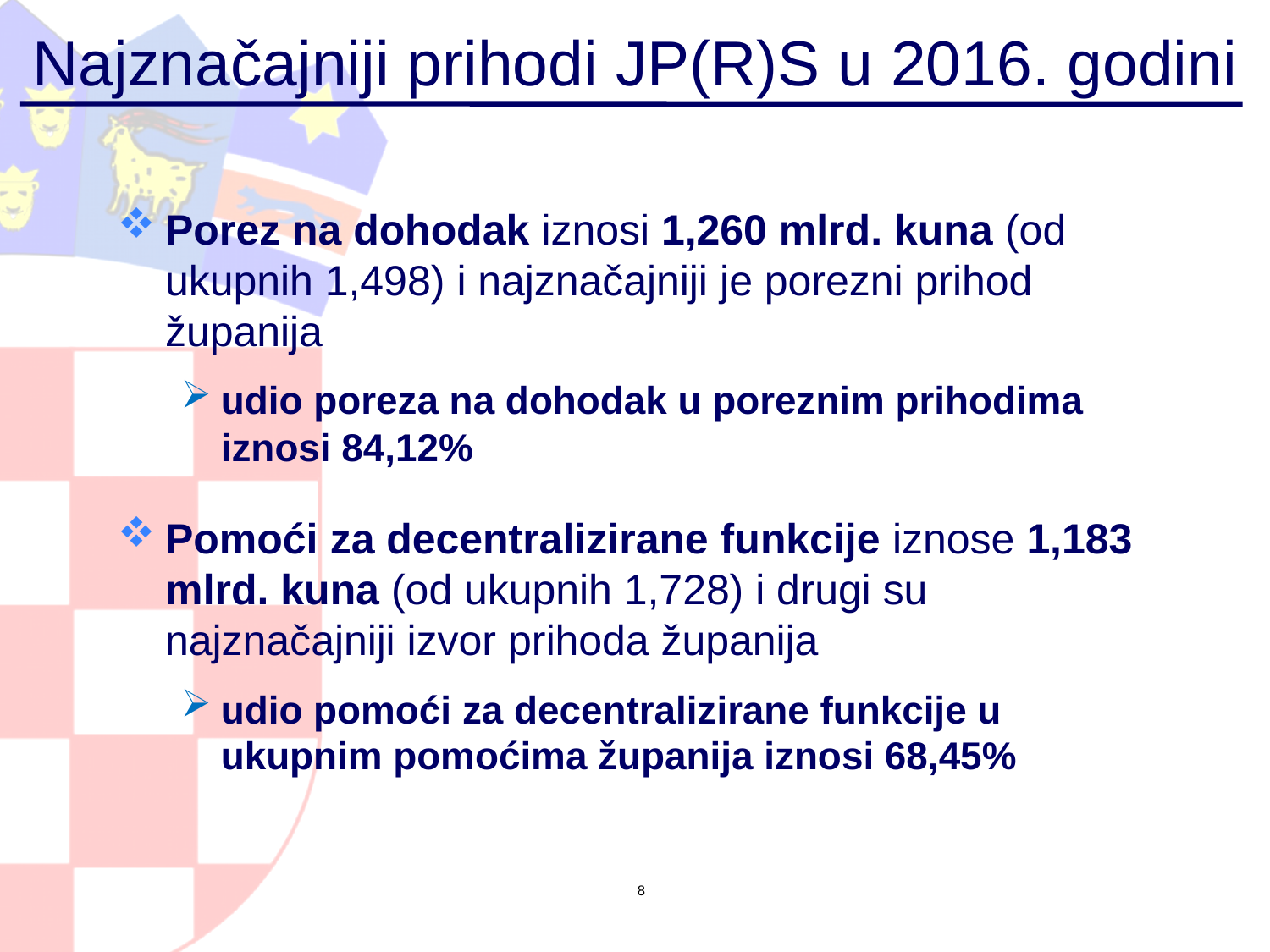

# Najznačajniji prihodi JP(R)S u 2016. godini
Porez na dohodak iznosi 1,260 mlrd. kuna (od ukupnih 1,498) i najznačajniji je porezni prihod županija
udio poreza na dohodak u poreznim prihodima iznosi 84,12%
Pomoći za decentralizirane funkcije iznose 1,183 mlrd. kuna (od ukupnih 1,728) i drugi su najznačajniji izvor prihoda županija
udio pomoći za decentralizirane funkcije u ukupnim pomoćima županija iznosi 68,45%
8